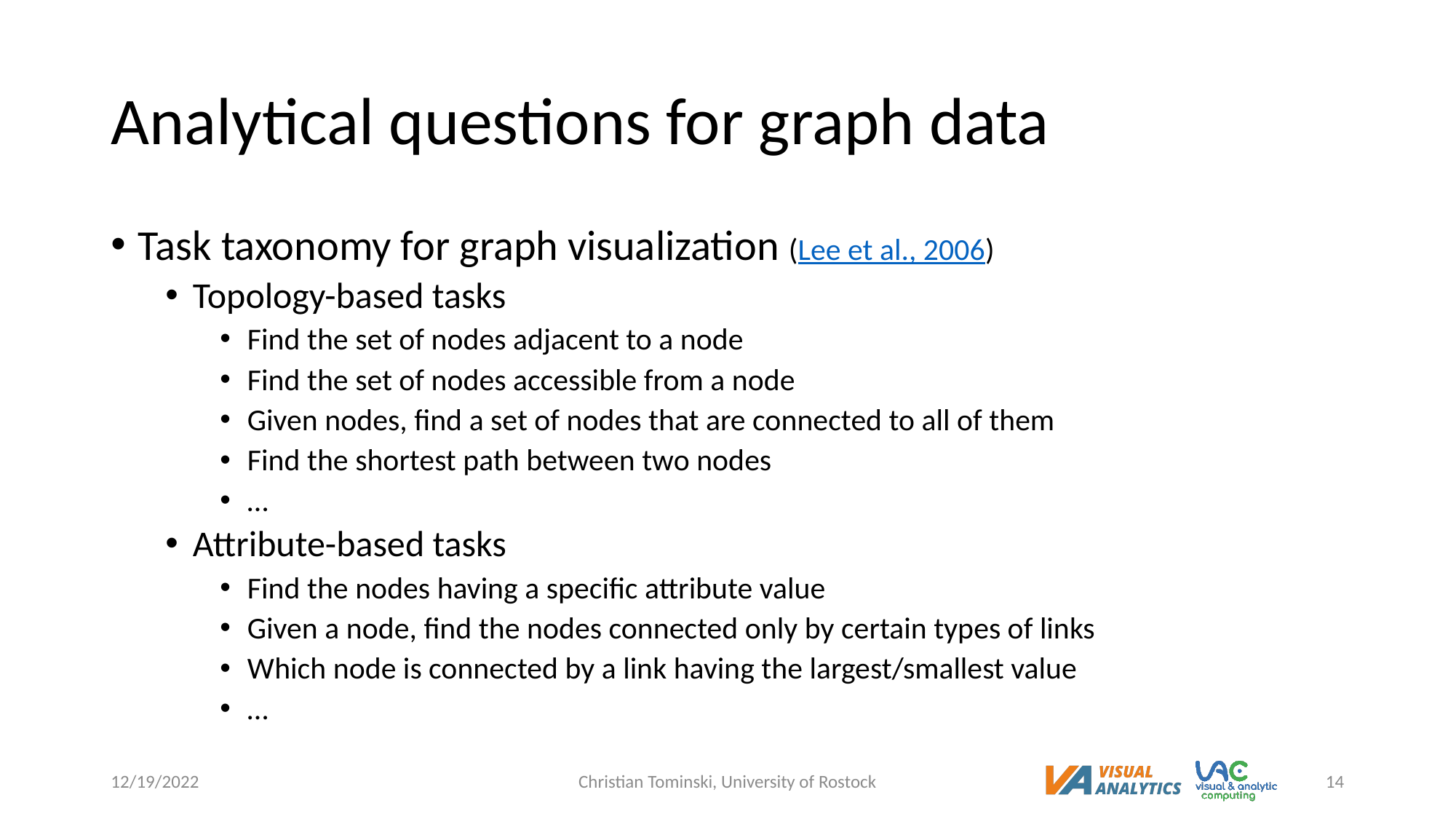

# Analytical questions for graph data
Task taxonomy for graph visualization (Lee et al., 2006)
Topology-based tasks
Find the set of nodes adjacent to a node
Find the set of nodes accessible from a node
Given nodes, find a set of nodes that are connected to all of them
Find the shortest path between two nodes
…
Attribute-based tasks
Find the nodes having a specific attribute value
Given a node, find the nodes connected only by certain types of links
Which node is connected by a link having the largest/smallest value
…
12/19/2022
Christian Tominski, University of Rostock
14